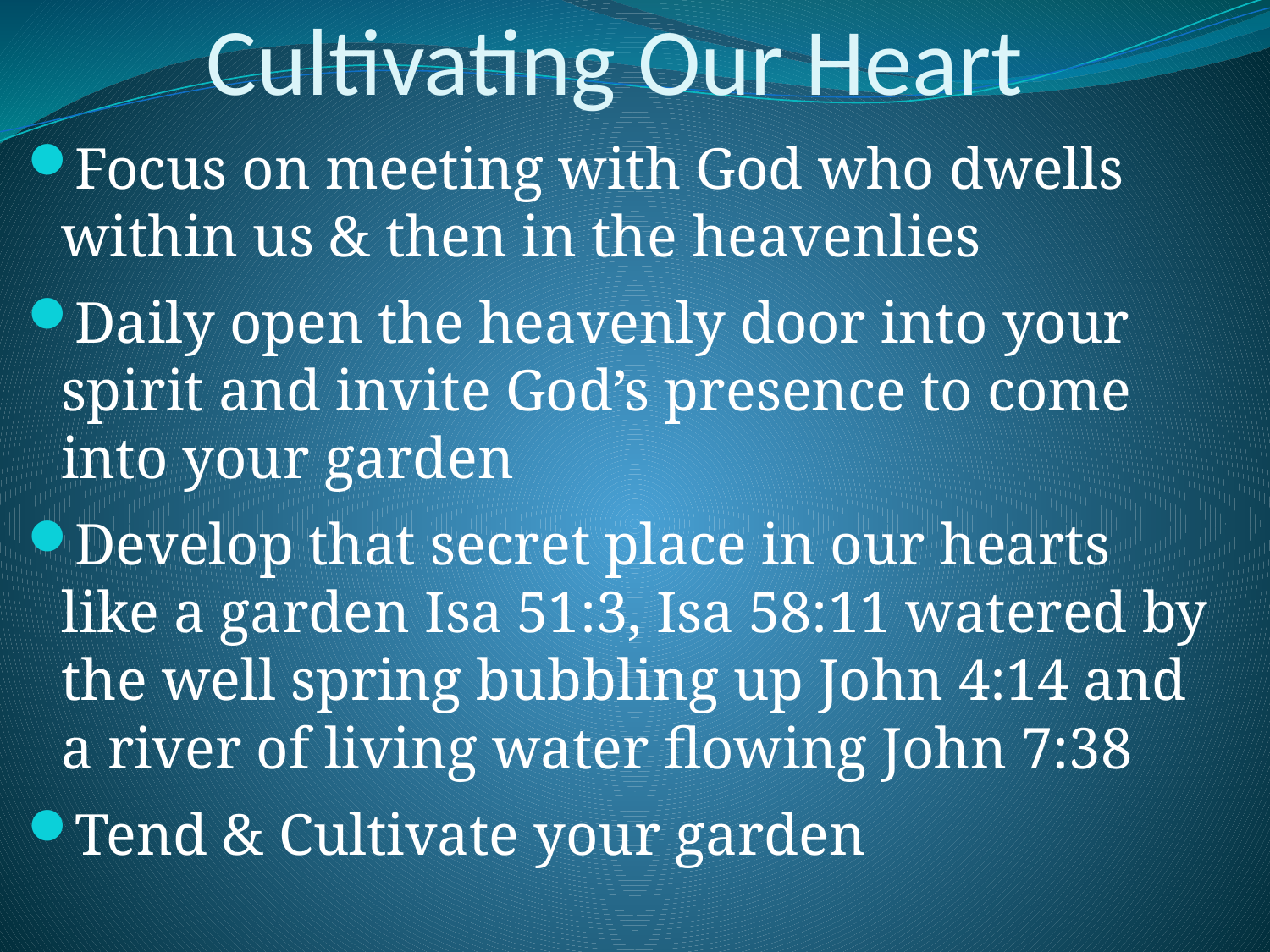

# Cultivating Our Heart
Focus on meeting with God who dwells within us & then in the heavenlies
Daily open the heavenly door into your spirit and invite God’s presence to come into your garden
Develop that secret place in our hearts like a garden Isa 51:3, Isa 58:11 watered by the well spring bubbling up John 4:14 and a river of living water flowing John 7:38
Tend & Cultivate your garden